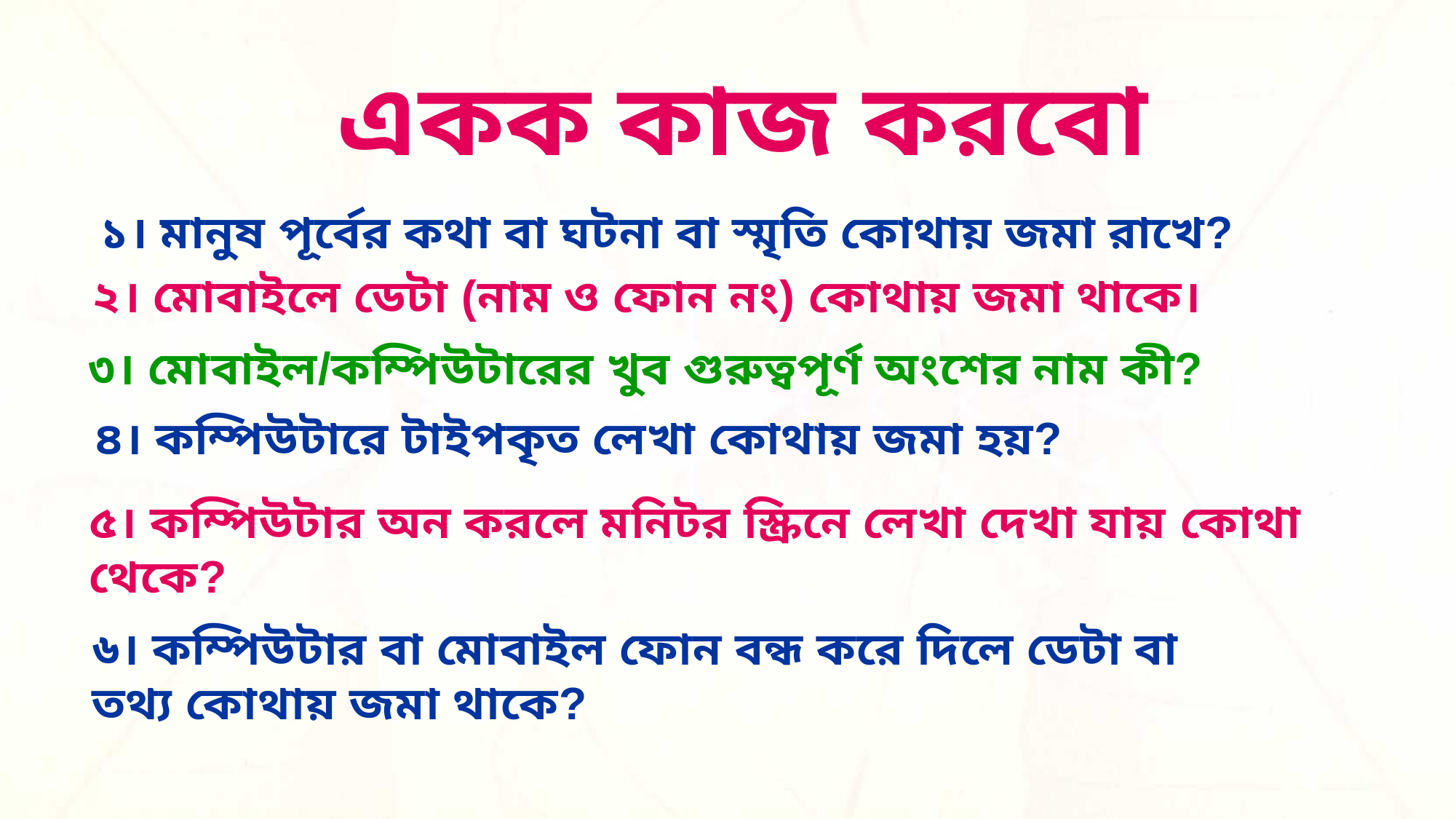

একক কাজ করবো
১। মানুষ পূর্বের কথা বা ঘটনা বা স্মৃতি কোথায় জমা রাখে?
২। মোবাইলে ডেটা (নাম ও ফোন নং) কোথায় জমা থাকে।
৩। মোবাইল/কম্পিউটারের খুব গুরুত্বপূর্ণ অংশের নাম কী?
৪। কম্পিউটারে টাইপকৃত লেখা কোথায় জমা হয়?
৫। কম্পিউটার অন করলে মনিটর স্ক্রিনে লেখা দেখা যায় 	কোথা থেকে?
৬। কম্পিউটার বা মোবাইল ফোন বন্ধ করে দিলে ডেটা বা 	 তথ্য কোথায় জমা থাকে?